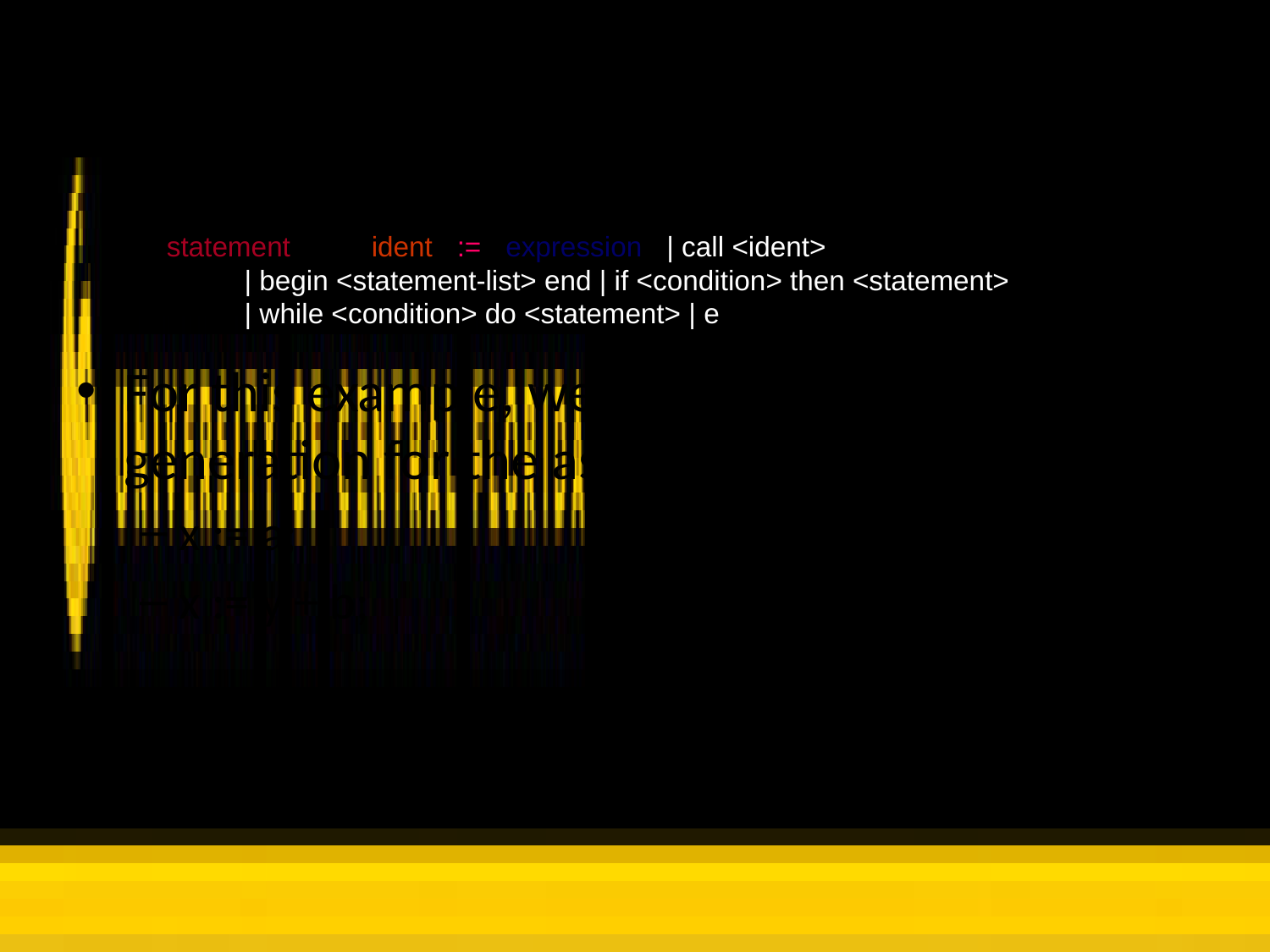

# PL/0 Code Generation
<statement> ::= <ident> := <expression> | call <ident>
            | begin <statement-list> end | if <condition> then <statement>
            | while <condition> do <statement> | e

For this example, we’ll only focus on the code generation for the assignment statement.
x := a;
x := y + b;